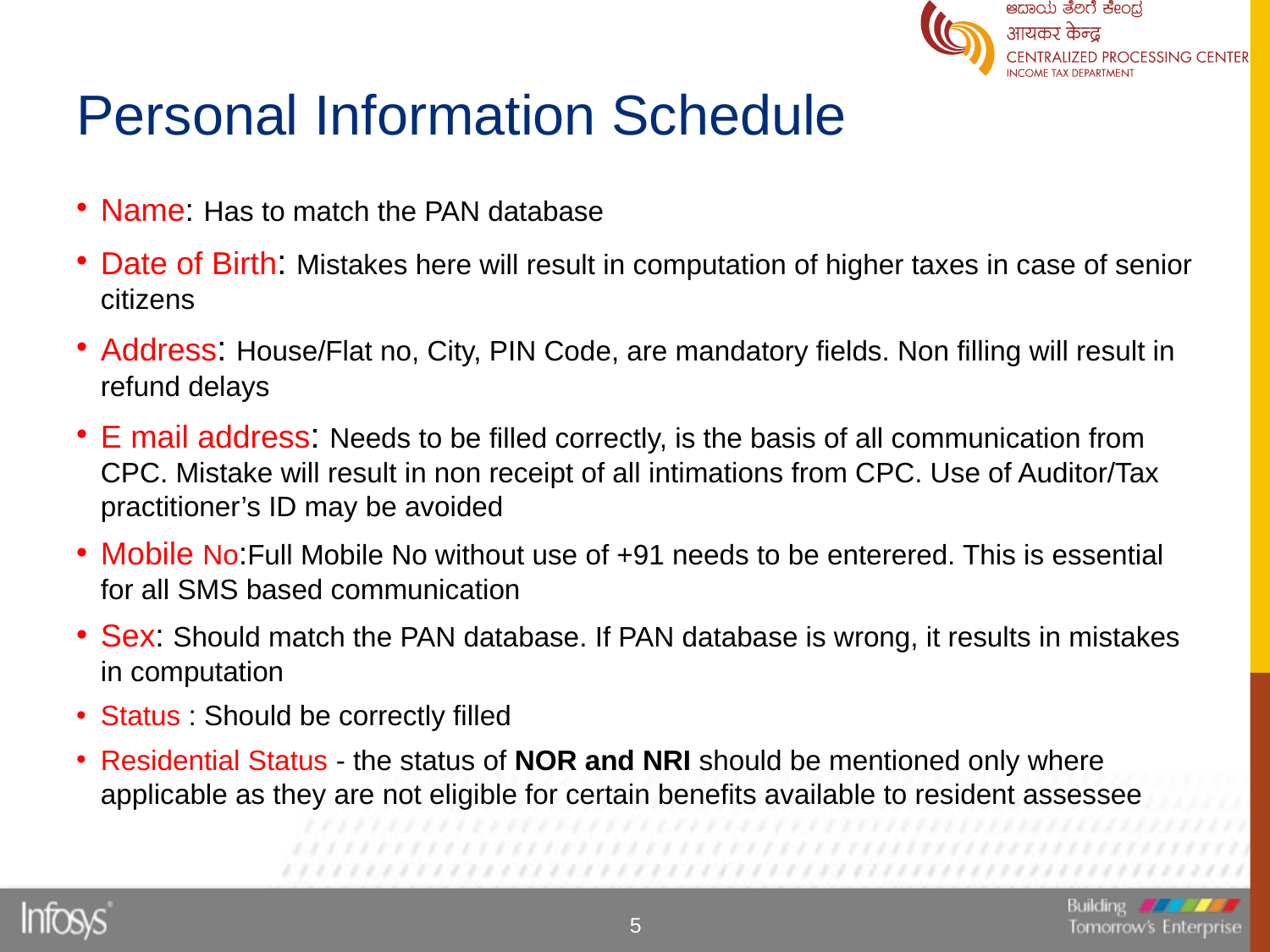

# Personal Information Schedule
Name: Has to match the PAN database
Date of Birth: Mistakes here will result in computation of higher taxes in case of senior citizens
Address: House/Flat no, City, PIN Code, are mandatory fields. Non filling will result in refund delays
E mail address: Needs to be filled correctly, is the basis of all communication from CPC. Mistake will result in non receipt of all intimations from CPC. Use of Auditor/Tax practitioner’s ID may be avoided
Mobile No:Full Mobile No without use of +91 needs to be enterered. This is essential for all SMS based communication
Sex: Should match the PAN database. If PAN database is wrong, it results in mistakes in computation
Status : Should be correctly filled
Residential Status - the status of NOR and NRI should be mentioned only where applicable as they are not eligible for certain benefits available to resident assessee